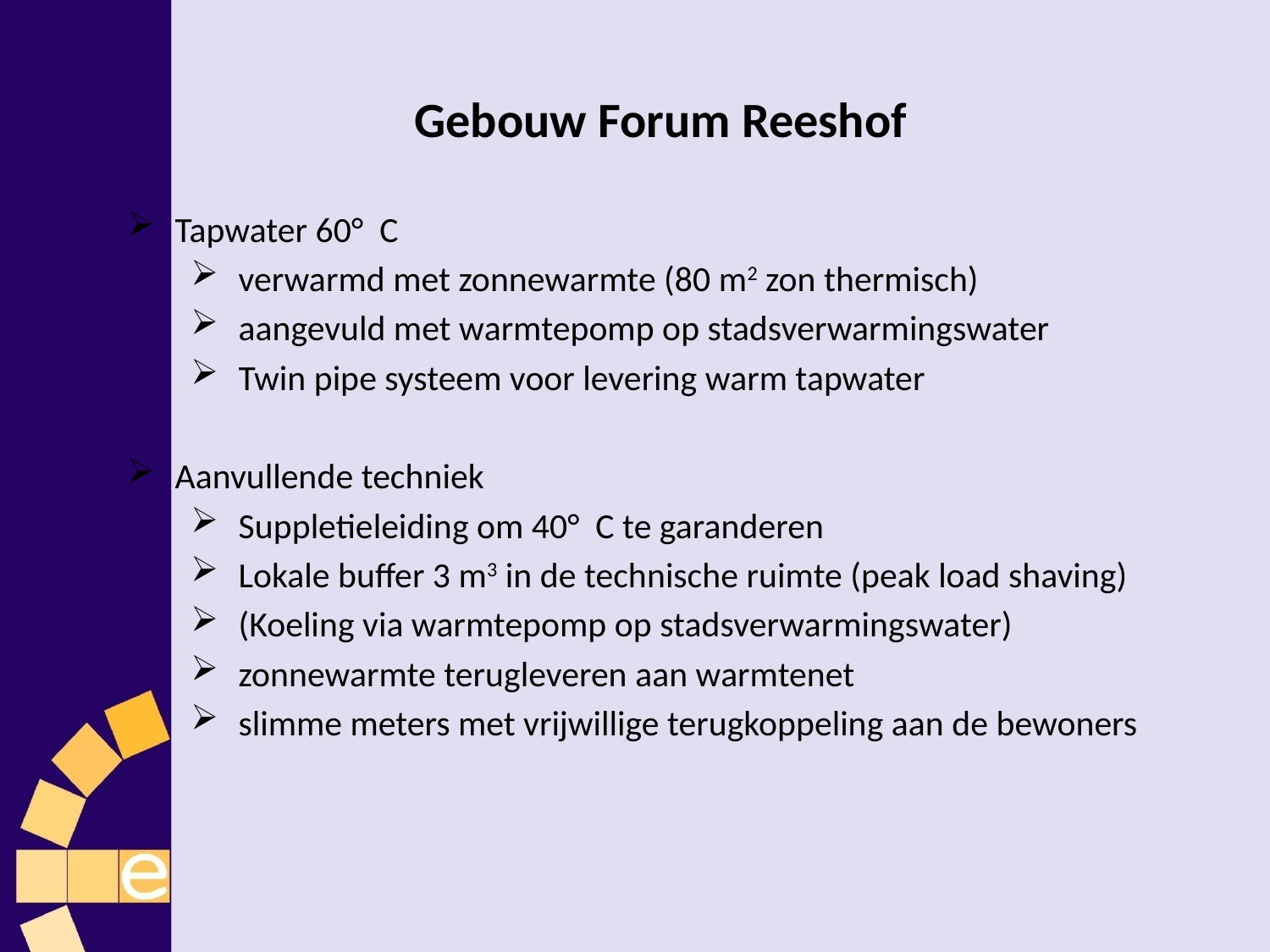

# Gebouw Forum Reeshof
Tapwater 60°  C
verwarmd met zonnewarmte (80 m2 zon thermisch)
aangevuld met warmtepomp op stadsverwarmingswater
Twin pipe systeem voor levering warm tapwater

Aanvullende techniek
Suppletieleiding om 40°  C te garanderen
Lokale buffer 3 m3 in de technische ruimte (peak load shaving)
(Koeling via warmtepomp op stadsverwarmingswater)
zonnewarmte terugleveren aan warmtenet
slimme meters met vrijwillige terugkoppeling aan de bewoners